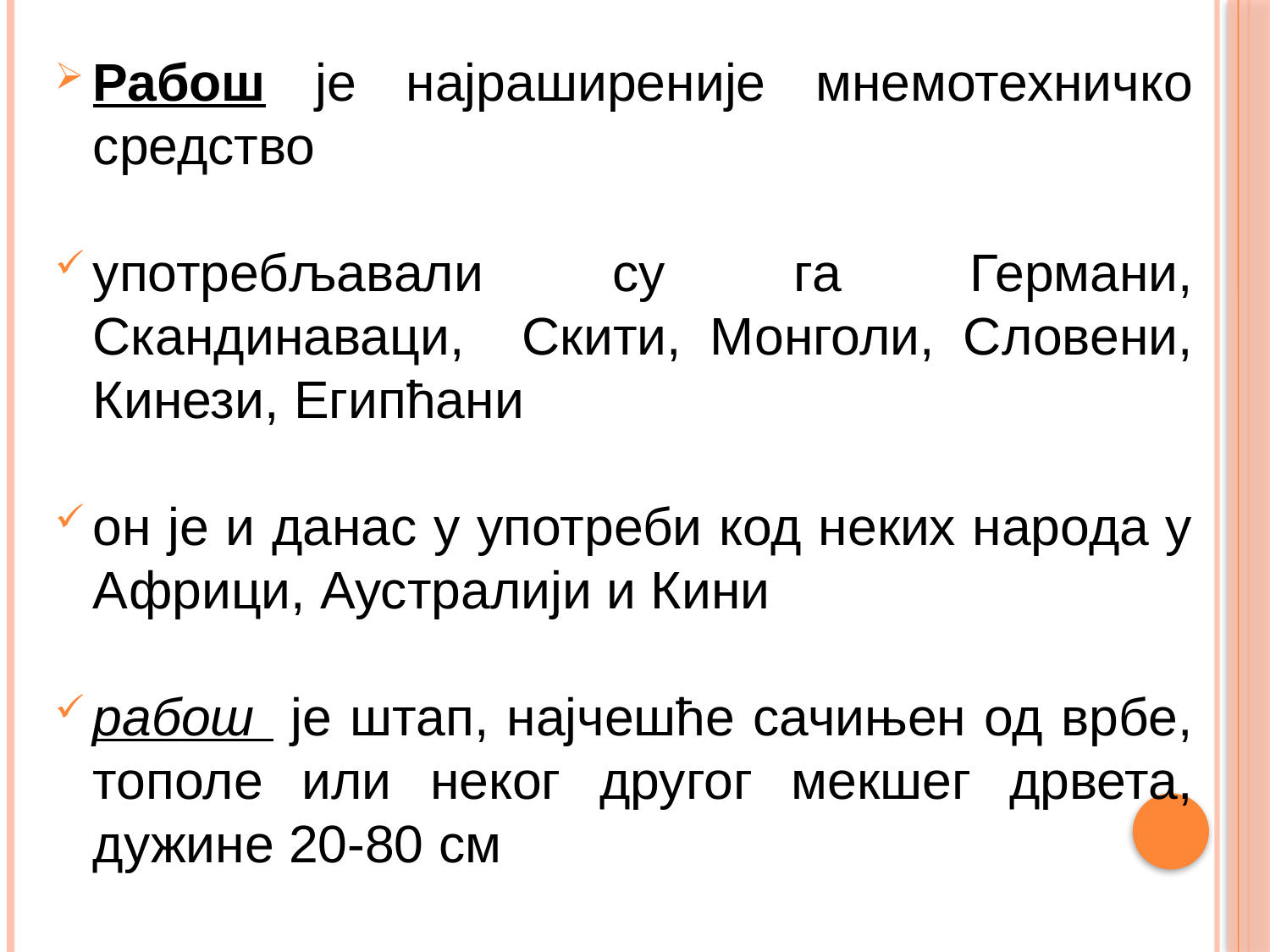

Рабош је најраширеније мнемотехничко средство

употребљавали су га Германи, Скандинаваци,  Скити, Монголи, Словени, Кинези, Египћани

он је и данас у употреби код неких народа у Африци, Аустралији и Кини

рабош  је штап, најчешће сачињен од врбе, тополе или неког другог мекшег дрвета, дужине 20-80 см